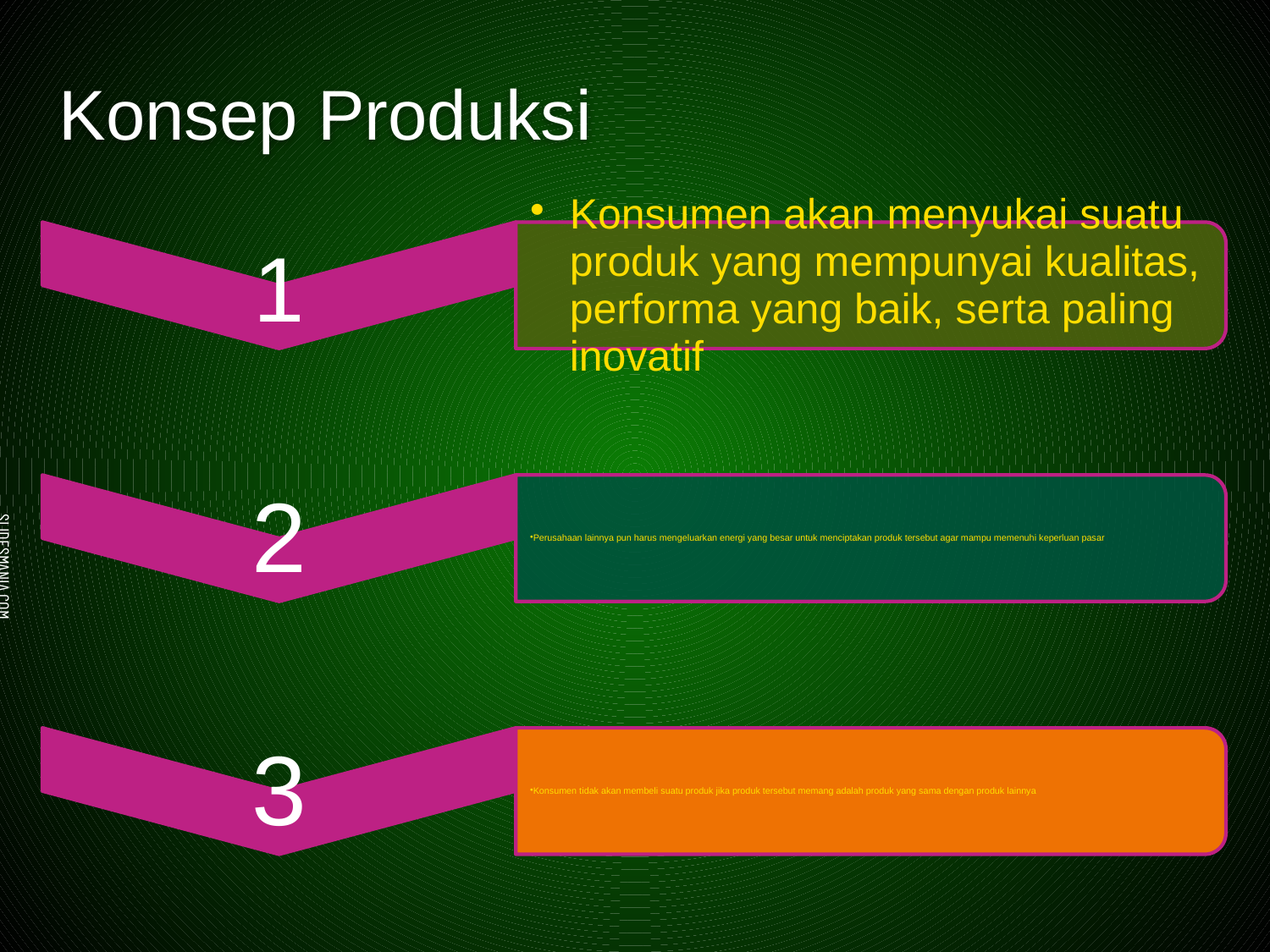

# Konsep Produksi
1
Konsumen akan menyukai suatu produk yang mempunyai kualitas, performa yang baik, serta paling inovatif
2
Perusahaan lainnya pun harus mengeluarkan energi yang besar untuk menciptakan produk tersebut agar mampu memenuhi keperluan pasar
3
Konsumen tidak akan membeli suatu produk jika produk tersebut memang adalah produk yang sama dengan produk lainnya